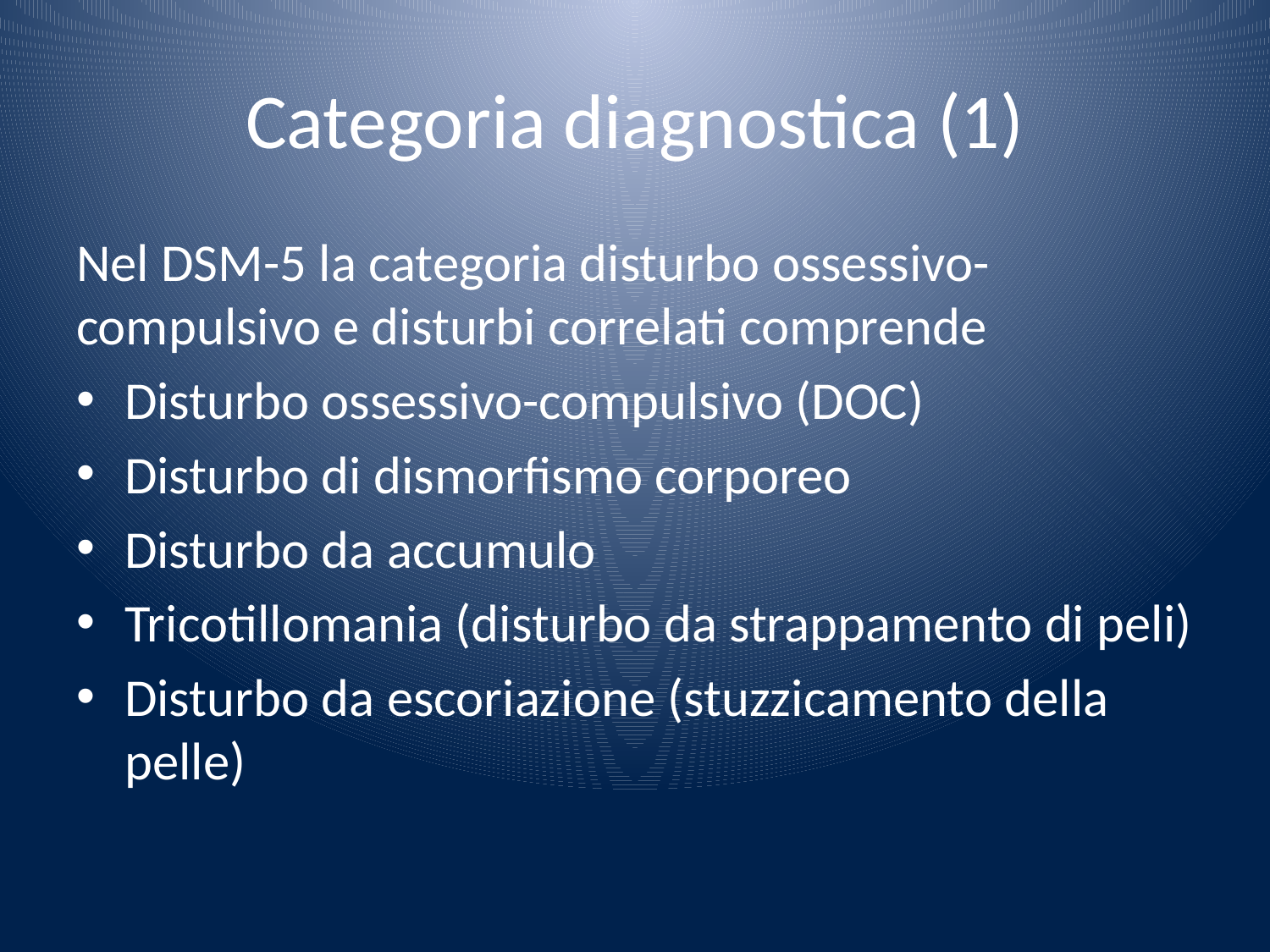

# Categoria diagnostica (1)
Nel DSM-5 la categoria disturbo ossessivo-compulsivo e disturbi correlati comprende
Disturbo ossessivo-compulsivo (DOC)
Disturbo di dismorfismo corporeo
Disturbo da accumulo
Tricotillomania (disturbo da strappamento di peli)
Disturbo da escoriazione (stuzzicamento della pelle)